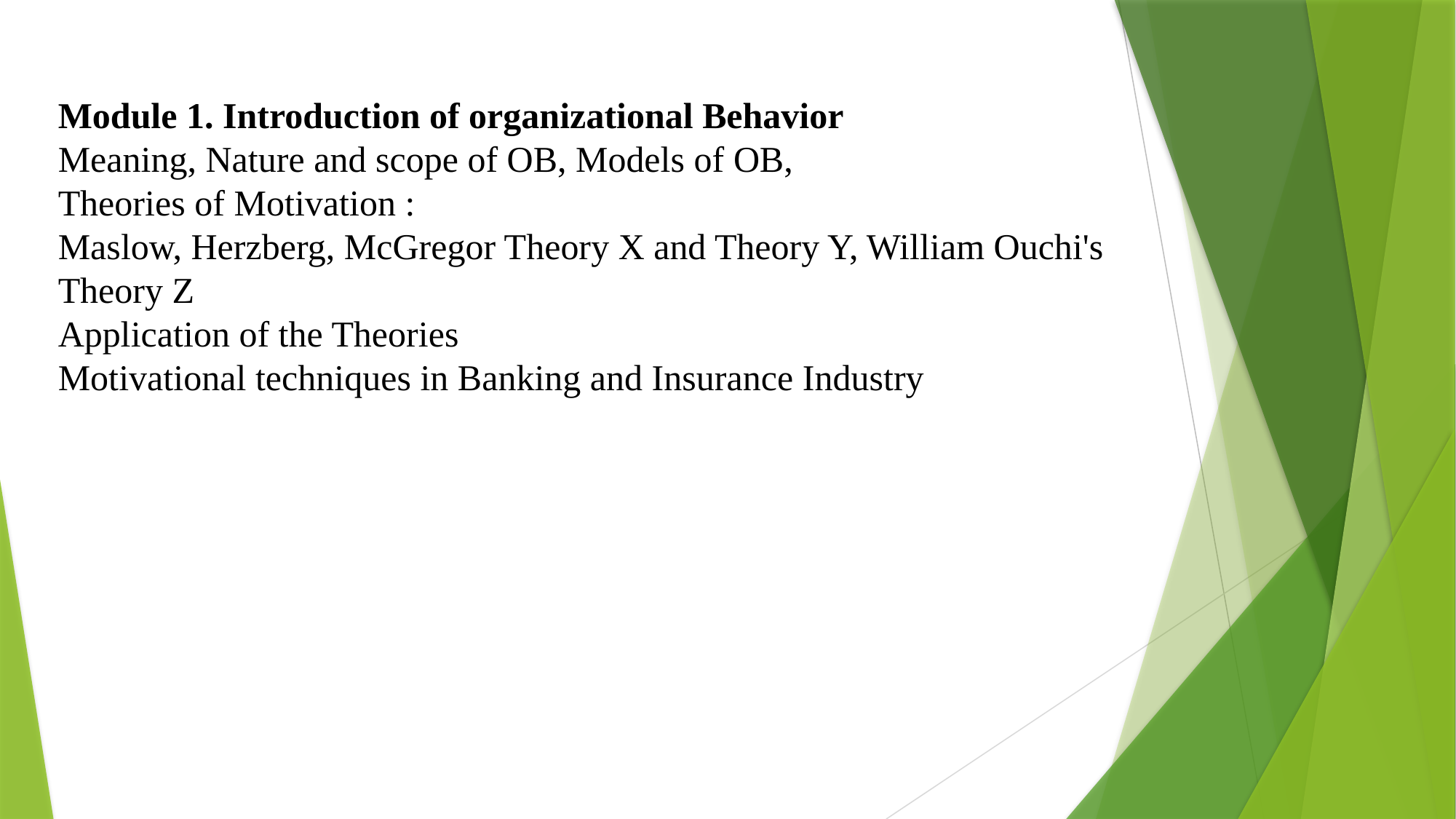

Module 1. Introduction of organizational Behavior
Meaning, Nature and scope of OB, Models of OB,
Theories of Motivation :
Maslow, Herzberg, McGregor Theory X and Theory Y, William Ouchi's
Theory Z
Application of the Theories
Motivational techniques in Banking and Insurance Industry